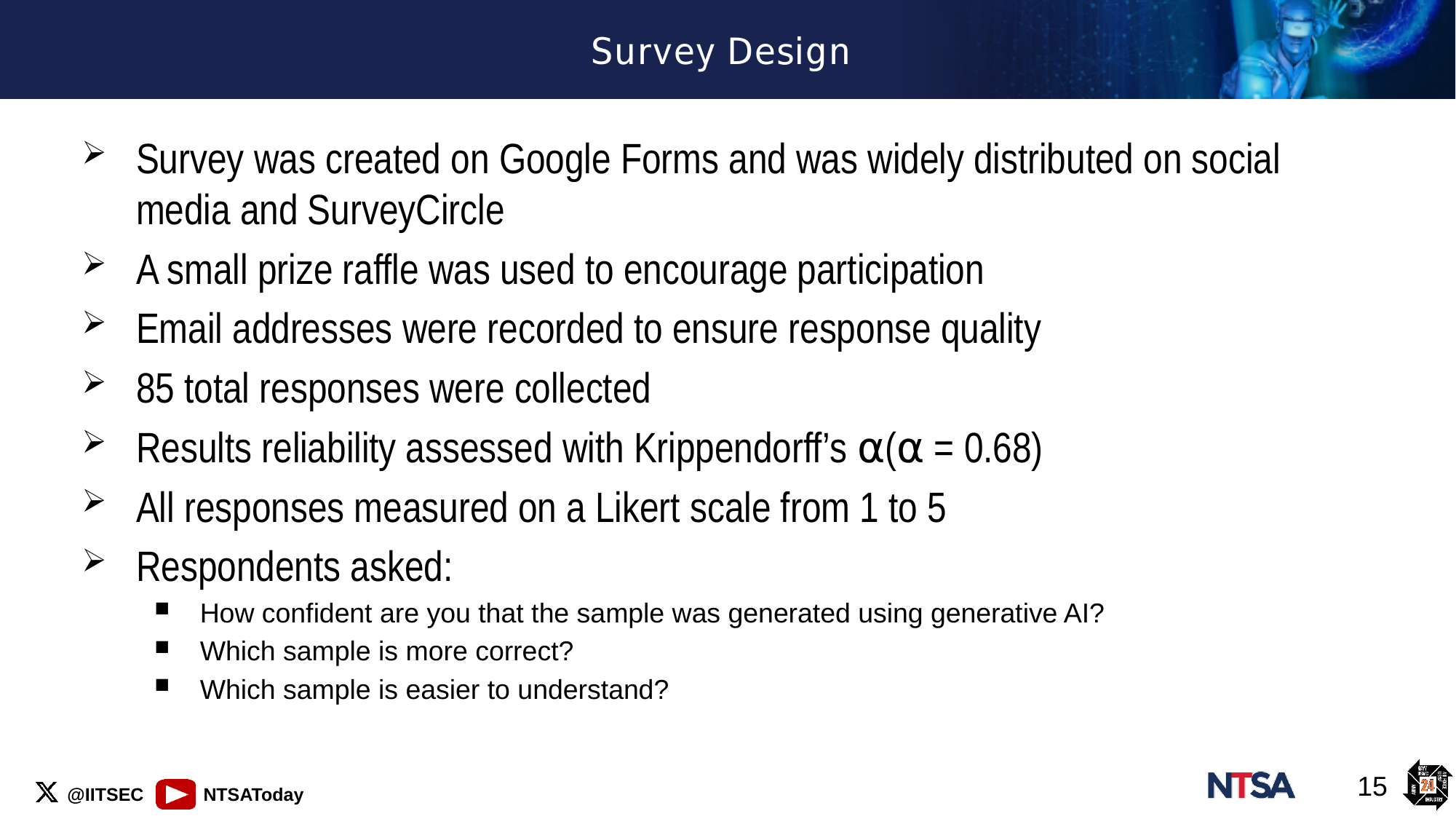

# Survey Design
Survey was created on Google Forms and was widely distributed on social media and SurveyCircle
A small prize raffle was used to encourage participation
Email addresses were recorded to ensure response quality
85 total responses were collected
Results reliability assessed with Krippendorff’s ⍺(⍺ = 0.68)
All responses measured on a Likert scale from 1 to 5
Respondents asked:
How confident are you that the sample was generated using generative AI?
Which sample is more correct?
Which sample is easier to understand?

15